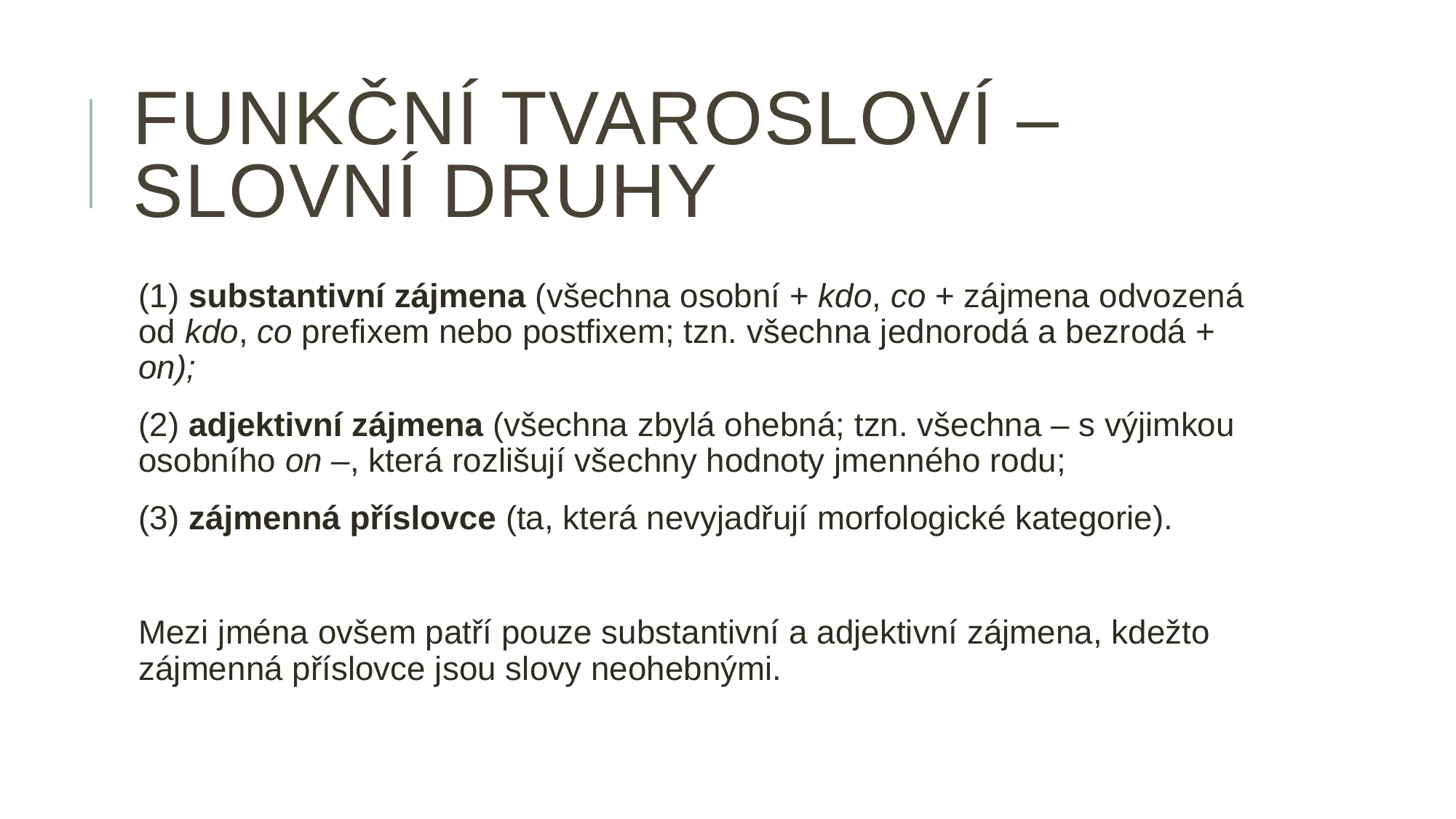

# Funkční tvarosloví – slovní druhy
(1) substantivní zájmena (všechna osobní + kdo, co + zájmena odvozená od kdo, co prefixem nebo postfixem; tzn. všechna jednorodá a bezrodá + on);
(2) adjektivní zájmena (všechna zbylá ohebná; tzn. všechna – s výjimkou osobního on –, která rozlišují všechny hodnoty jmenného rodu;
(3) zájmenná příslovce (ta, která nevyjadřují morfologické kategorie).

Mezi jména ovšem patří pouze substantivní a adjektivní zájmena, kdežto zájmenná příslovce jsou slovy neohebnými.